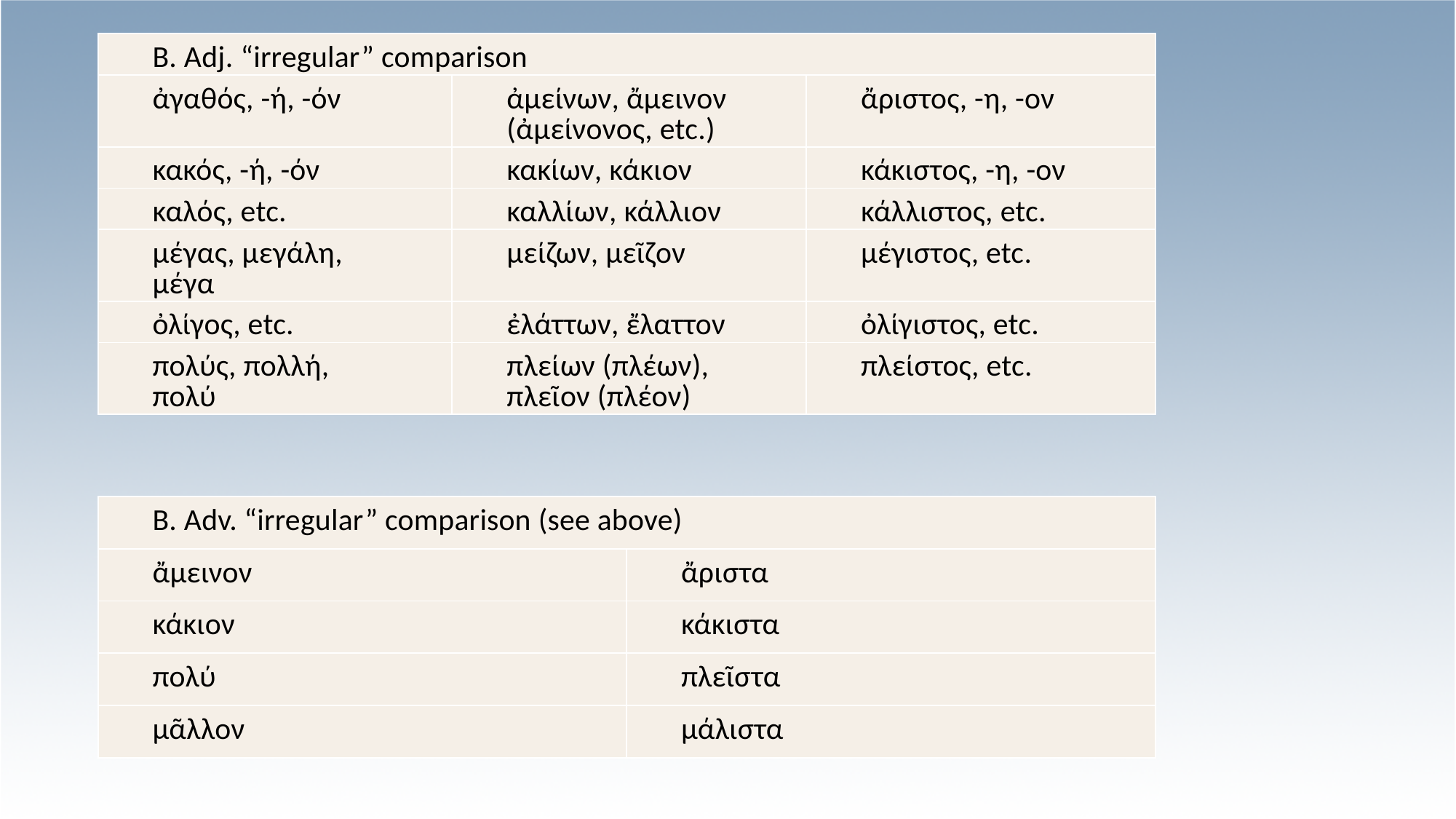

| B. Adj. “irregular” comparison |  |  |
| --- | --- | --- |
| ἀγαθός, -ή, -όν | ἀμείνων, ἄμεινον (ἀμείνονος, etc.) | ἄριστος, -η, -ον |
| κακός, -ή, -όν | κακίων, κάκιον | κάκιστος, -η, -ον |
| καλός, etc. | καλλίων, κάλλιον | κάλλιστος, etc. |
| μέγας, μεγάλη, μέγα | μείζων, μεῖζον | μέγιστος, etc. |
| ὀλίγος, etc. | ἐλάττων, ἔλαττον | ὀλίγιστος, etc. |
| πολύς, πολλή, πολύ | πλείων (πλέων), πλεῖον (πλέον) | πλείστος, etc. |
| B. Adv. “irregular” comparison (see above) |  |
| --- | --- |
| ἄμεινον | ἄριστα |
| κάκιον | κάκιστα |
| πολύ | πλεῖστα |
| μᾶλλον | μάλιστα |